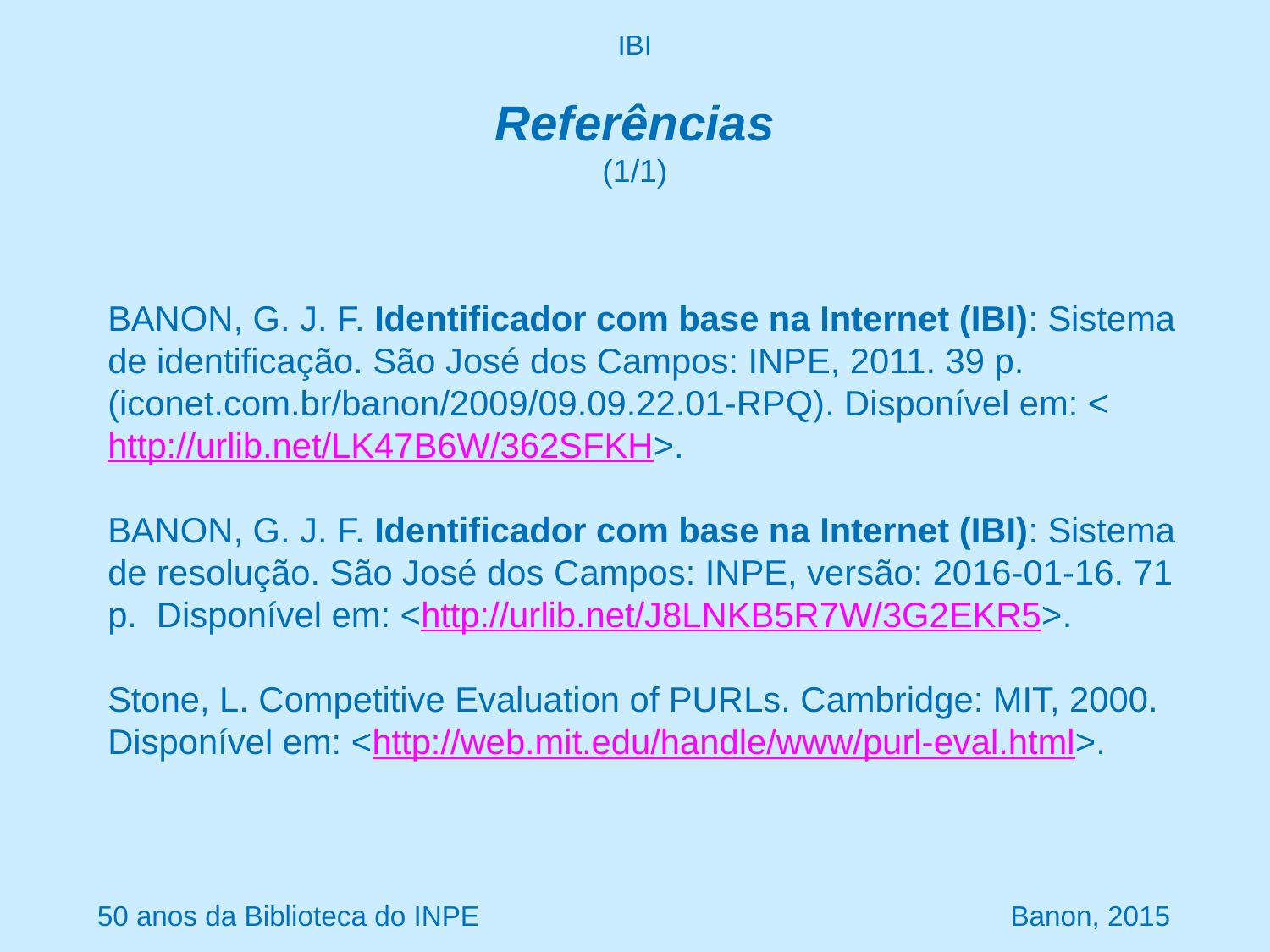

IBI
# Referências (1/1)
BANON, G. J. F. Identificador com base na Internet (IBI): Sistema de identificação. São José dos Campos: INPE, 2011. 39 p. (iconet.com.br/banon/2009/09.09.22.01-RPQ). Disponível em: <http://urlib.net/LK47B6W/362SFKH>.

BANON, G. J. F. Identificador com base na Internet (IBI): Sistema de resolução. São José dos Campos: INPE, versão: 2016-01-16. 71 p.  Disponível em: <http://urlib.net/J8LNKB5R7W/3G2EKR5>.

Stone, L. Competitive Evaluation of PURLs. Cambridge: MIT, 2000. Disponível em: <http://web.mit.edu/handle/www/purl-eval.html>.
50 anos da Biblioteca do INPE                                                                    Banon, 2015